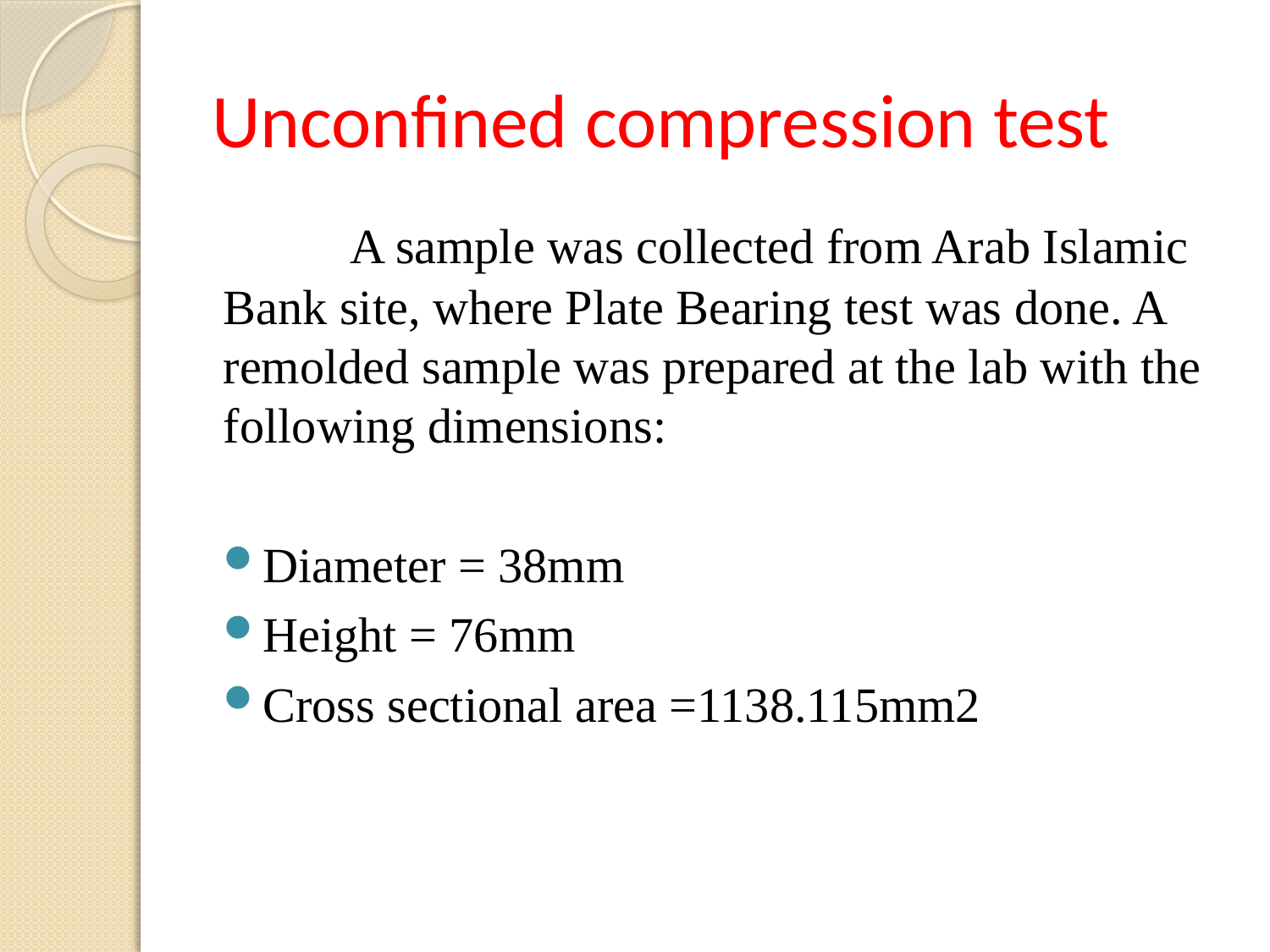

# Unconfined compression test
	A sample was collected from Arab Islamic Bank site, where Plate Bearing test was done. A remolded sample was prepared at the lab with the following dimensions:

Diameter = 38mm
Height = 76mm
Cross sectional area =1138.115mm2